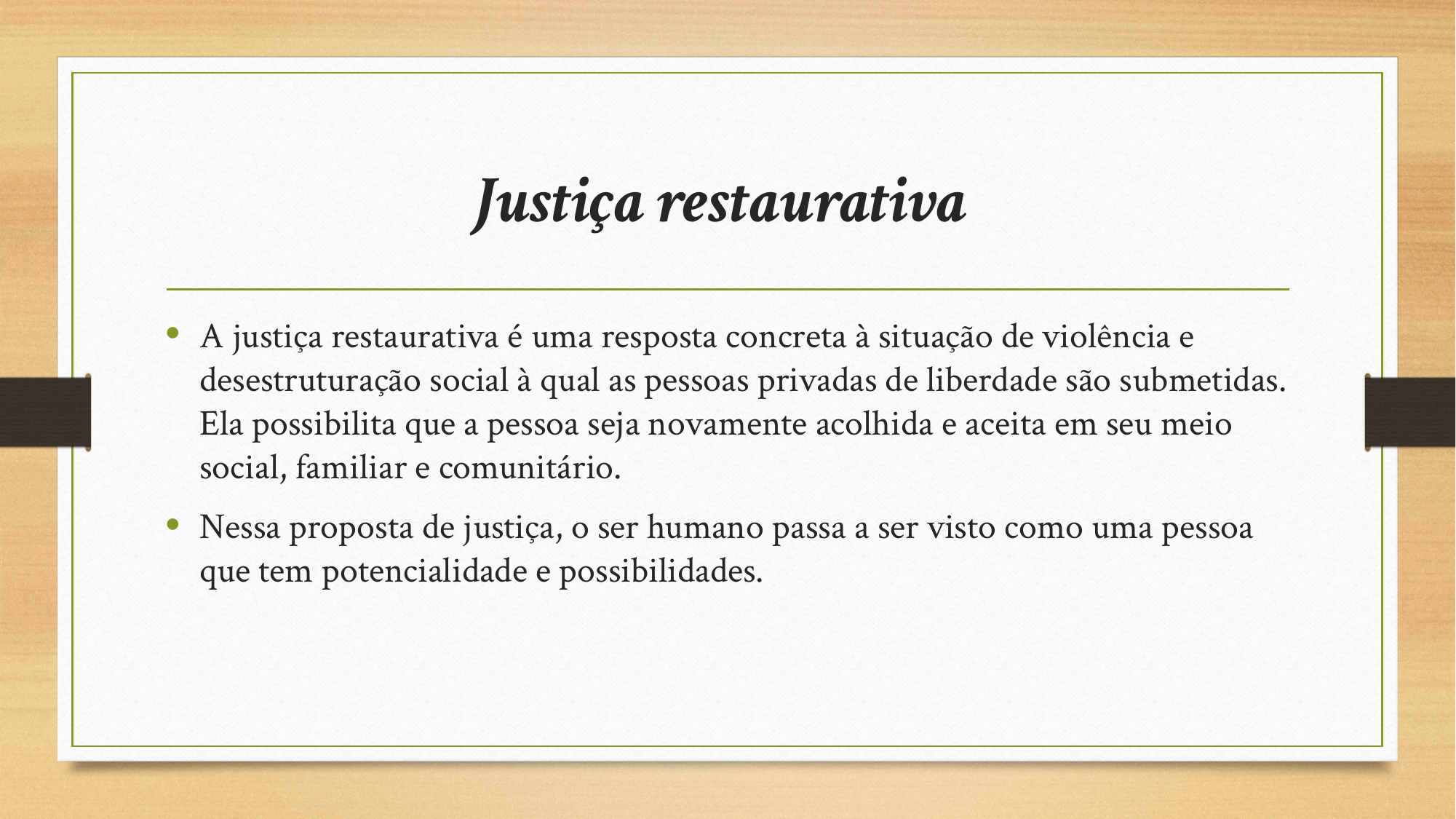

# Justiça restaurativa
A justiça restaurativa é uma resposta concreta à situação de violência e desestruturação social à qual as pessoas privadas de liberdade são submetidas. Ela possibilita que a pessoa seja novamente acolhida e aceita em seu meio social, familiar e comunitário.
Nessa proposta de justiça, o ser humano passa a ser visto como uma pessoa que tem potencialidade e possibilidades.